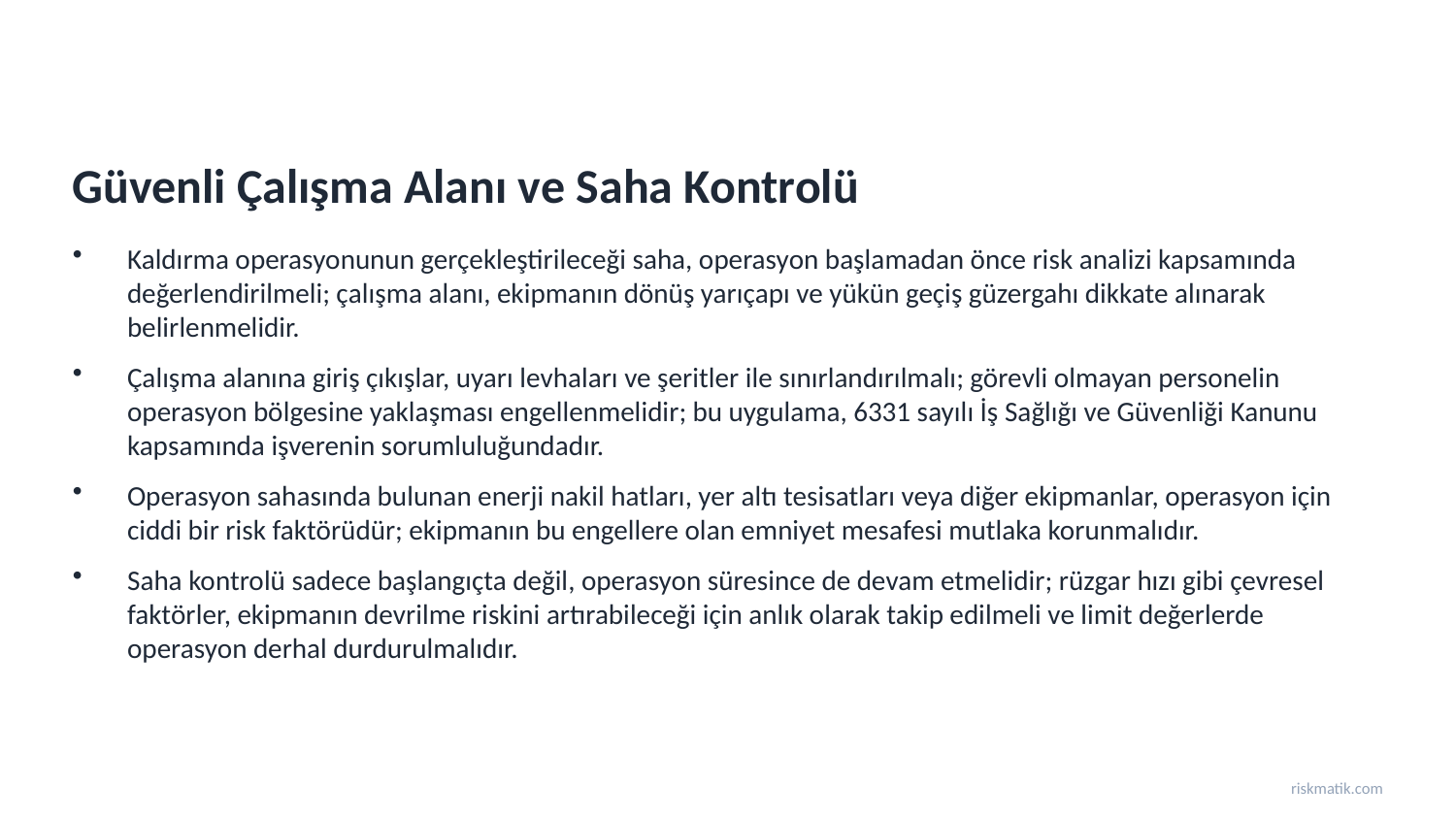

Güvenli Çalışma Alanı ve Saha Kontrolü
Kaldırma operasyonunun gerçekleştirileceği saha, operasyon başlamadan önce risk analizi kapsamında değerlendirilmeli; çalışma alanı, ekipmanın dönüş yarıçapı ve yükün geçiş güzergahı dikkate alınarak belirlenmelidir.
Çalışma alanına giriş çıkışlar, uyarı levhaları ve şeritler ile sınırlandırılmalı; görevli olmayan personelin operasyon bölgesine yaklaşması engellenmelidir; bu uygulama, 6331 sayılı İş Sağlığı ve Güvenliği Kanunu kapsamında işverenin sorumluluğundadır.
Operasyon sahasında bulunan enerji nakil hatları, yer altı tesisatları veya diğer ekipmanlar, operasyon için ciddi bir risk faktörüdür; ekipmanın bu engellere olan emniyet mesafesi mutlaka korunmalıdır.
Saha kontrolü sadece başlangıçta değil, operasyon süresince de devam etmelidir; rüzgar hızı gibi çevresel faktörler, ekipmanın devrilme riskini artırabileceği için anlık olarak takip edilmeli ve limit değerlerde operasyon derhal durdurulmalıdır.
riskmatik.com